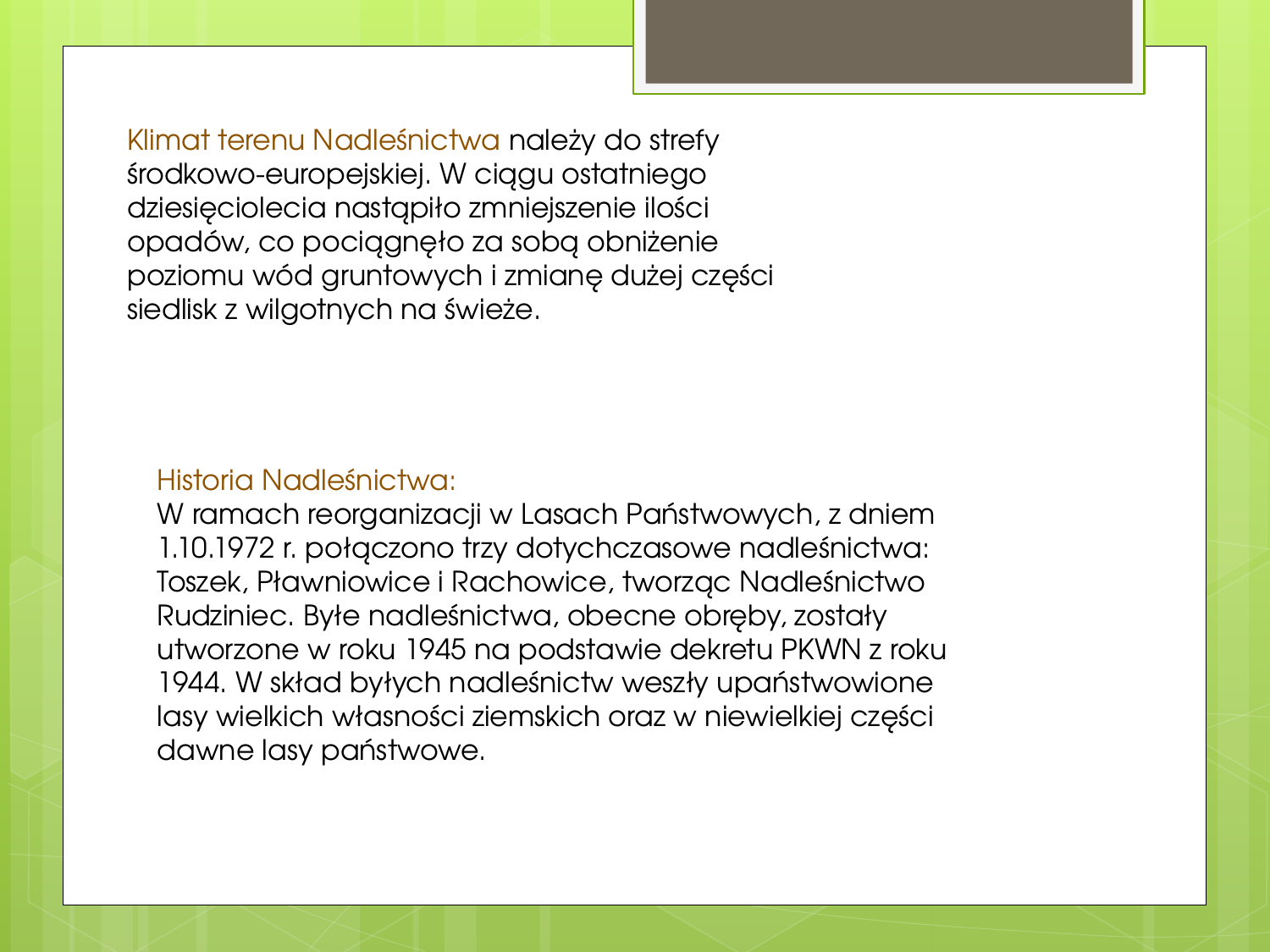

Klimat terenu Nadleśnictwa należy do strefy środkowo-europejskiej. W ciągu ostatniego dziesięciolecia nastąpiło zmniejszenie ilości opadów, co pociągnęło za sobą obniżenie poziomu wód gruntowych i zmianę dużej części siedlisk z wilgotnych na świeże.
Historia Nadleśnictwa:
W ramach reorganizacji w Lasach Państwowych, z dniem 1.10.1972 r. połączono trzy dotychczasowe nadleśnictwa: Toszek, Pławniowice i Rachowice, tworząc Nadleśnictwo Rudziniec. Byłe nadleśnictwa, obecne obręby, zostały utworzone w roku 1945 na podstawie dekretu PKWN z roku 1944. W skład byłych nadleśnictw weszły upaństwowione lasy wielkich własności ziemskich oraz w niewielkiej części dawne lasy państwowe.